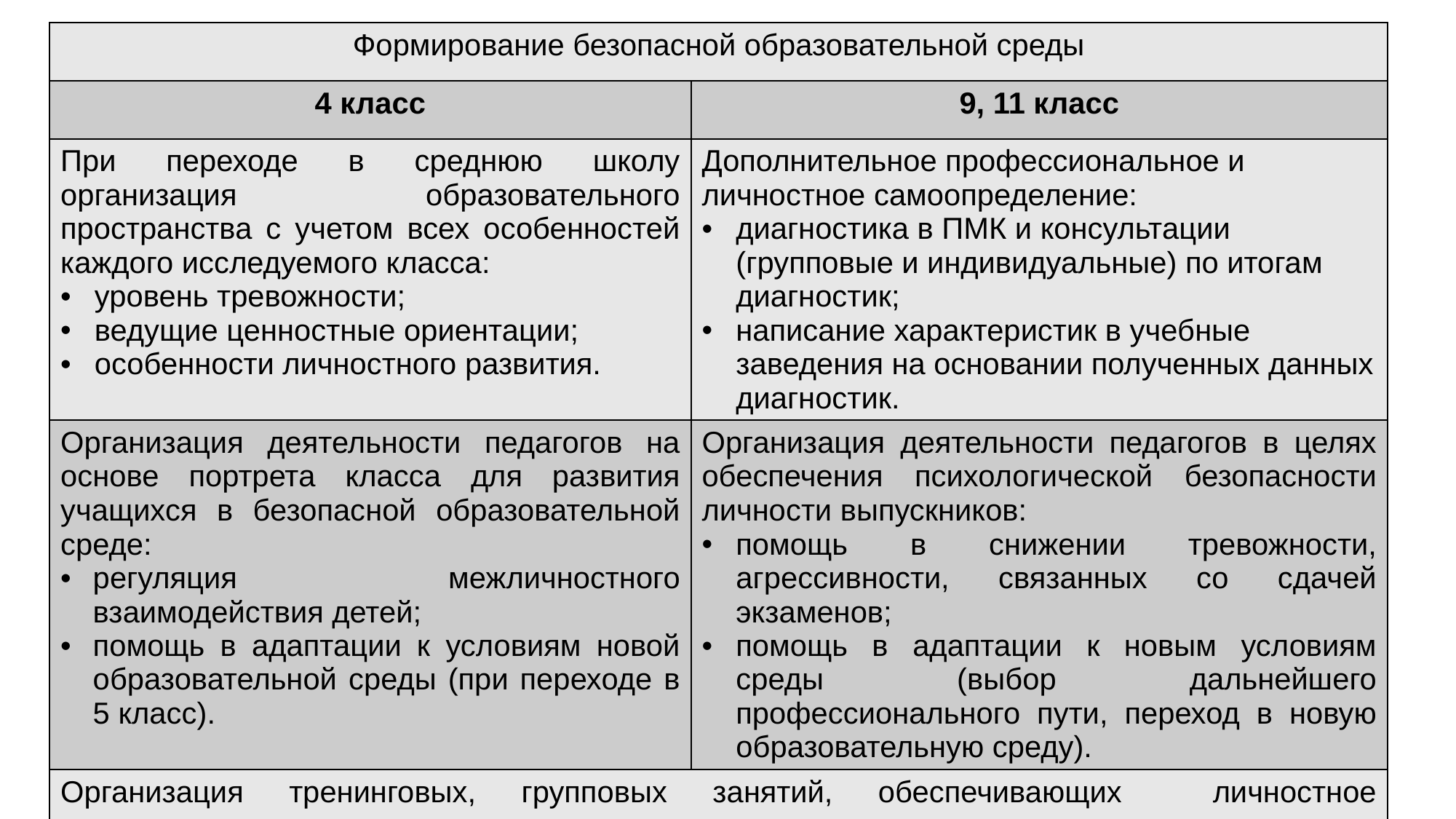

| Формирование безопасной образовательной среды |  |
| --- | --- |
| 4 класс | 9, 11 класс |
| При переходе в среднюю школу организация образовательного пространства с учетом всех особенностей каждого исследуемого класса: уровень тревожности; ведущие ценностные ориентации; особенности личностного развития. | Дополнительное профессиональное и личностное самоопределение: диагностика в ПМК и консультации (групповые и индивидуальные) по итогам диагностик; написание характеристик в учебные заведения на основании полученных данных диагностик. |
| Организация деятельности педагогов на основе портрета класса для развития учащихся в безопасной образовательной среде: регуляция межличностного взаимодействия детей; помощь в адаптации к условиям новой образовательной среды (при переходе в 5 класс). | Организация деятельности педагогов в целях обеспечения психологической безопасности личности выпускников: помощь в снижении тревожности, агрессивности, связанных со сдачей экзаменов; помощь в адаптации к новым условиям среды (выбор дальнейшего профессионального пути, переход в новую образовательную среду). |
| Организация тренинговых, групповых занятий, обеспечивающих личностное самоопределение учащихся. Организация групповой работы по снижению личностной и ситуативной тревожности. |  |
ГБУ ДО ЦППМСП